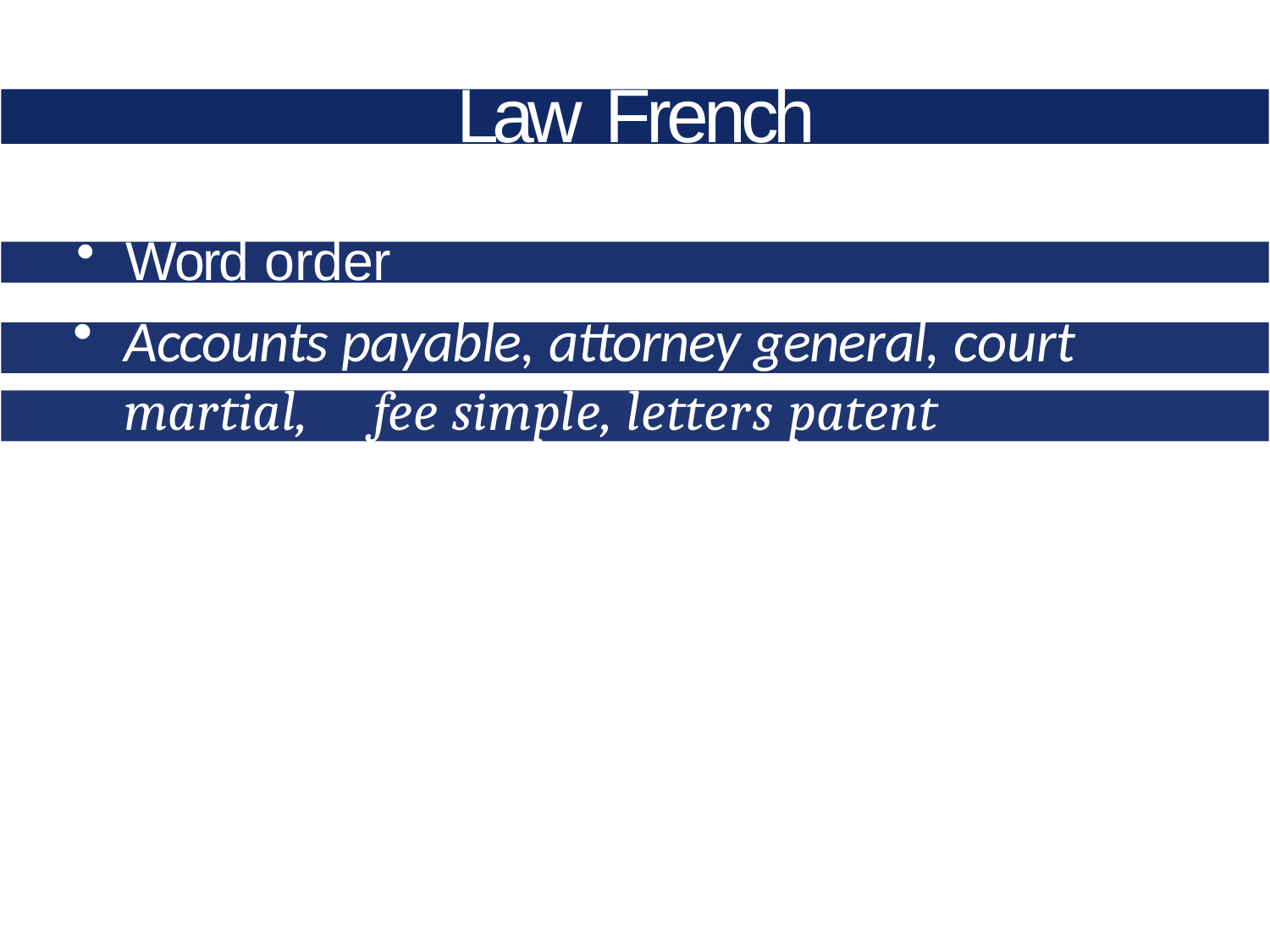

# Law French

Word order
Accounts payable, attorney general, court
martial,	fee simple, letters	patent